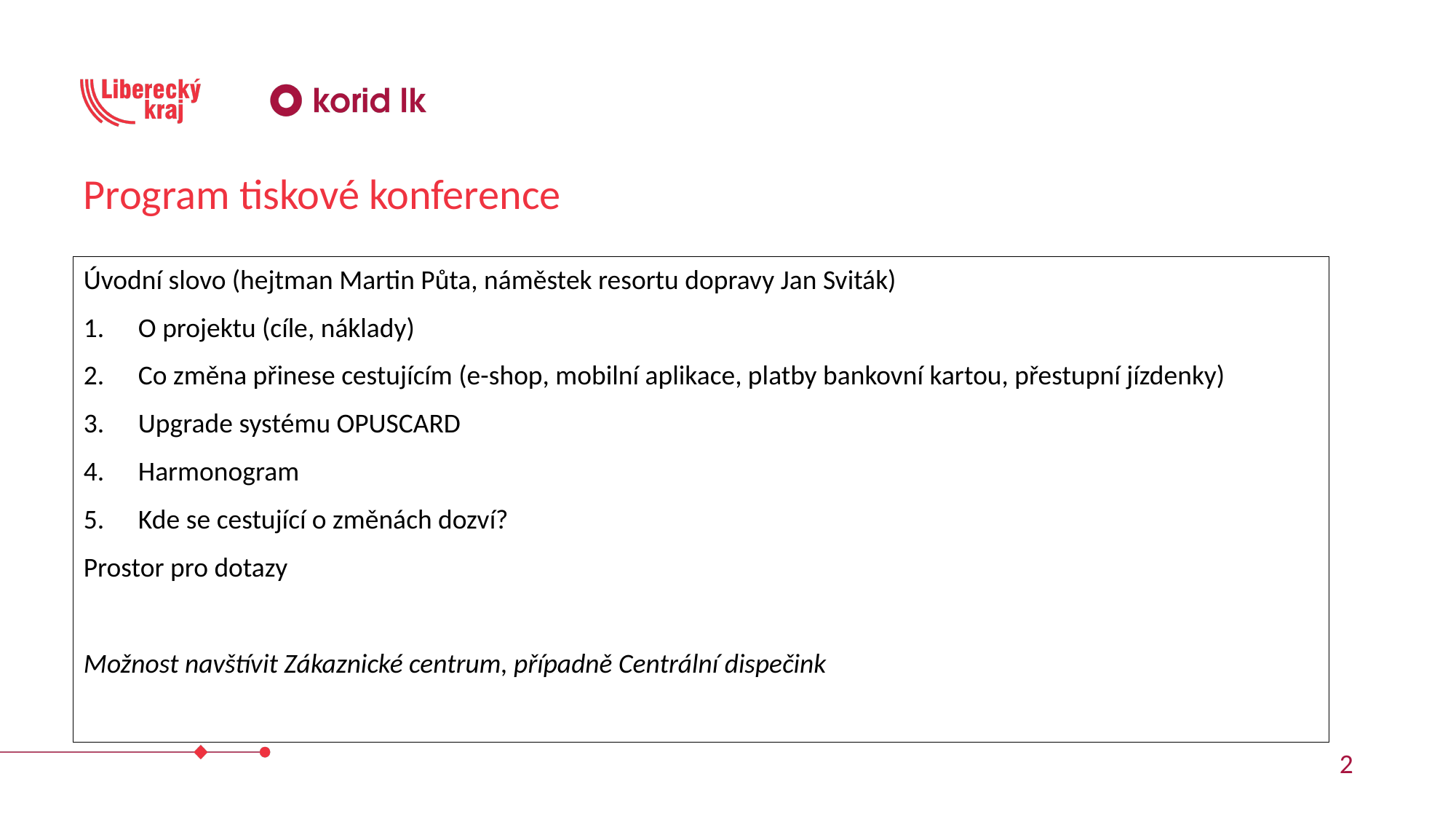

# Program tiskové konference
Úvodní slovo (hejtman Martin Půta, náměstek resortu dopravy Jan Sviták)
O projektu (cíle, náklady)
Co změna přinese cestujícím (e-shop, mobilní aplikace, platby bankovní kartou, přestupní jízdenky)
Upgrade systému OPUSCARD
Harmonogram
Kde se cestující o změnách dozví?
Prostor pro dotazy

Možnost navštívit Zákaznické centrum, případně Centrální dispečink
2